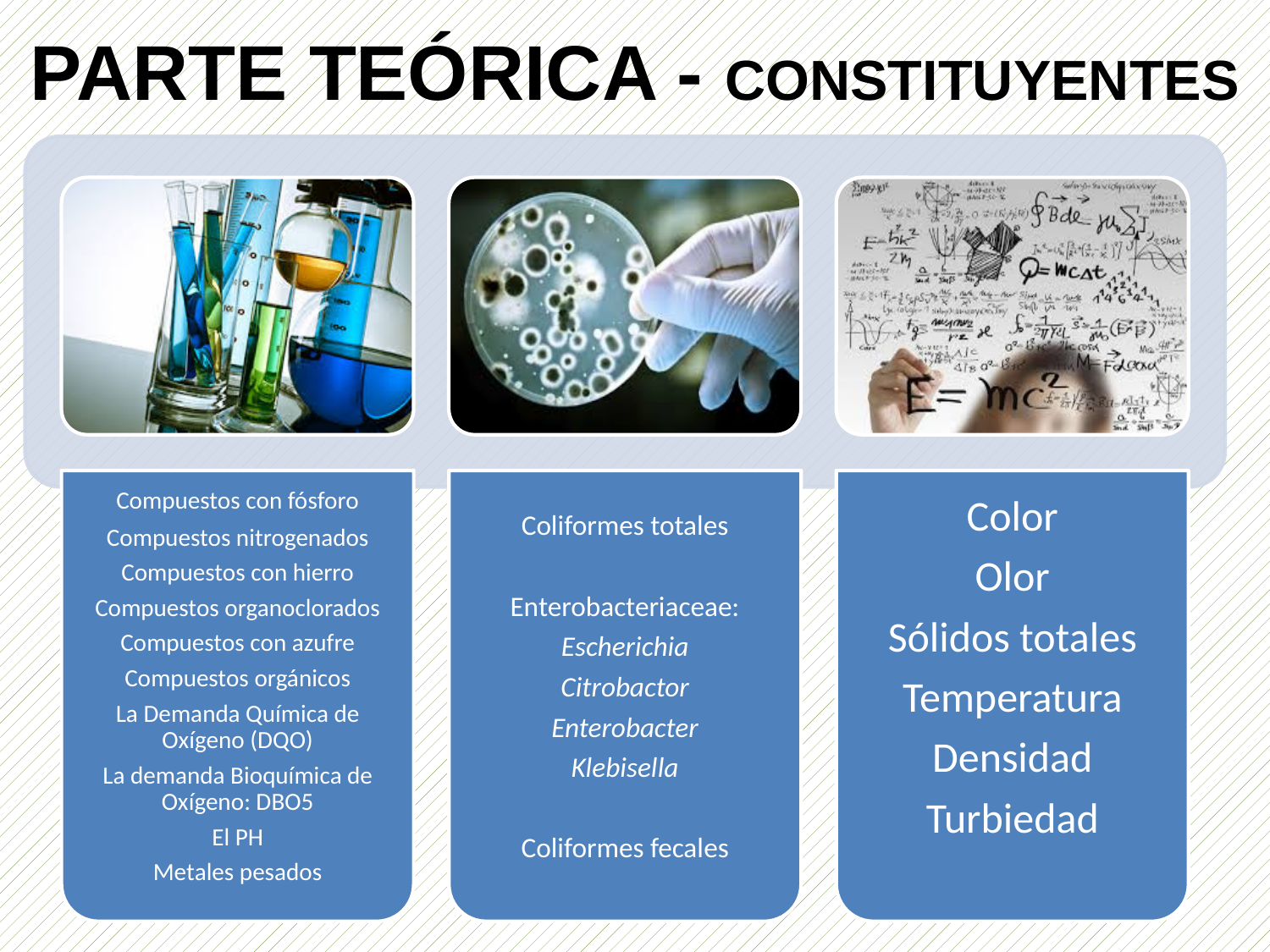

PARTE TEÓRICA - CONSTITUYENTES
Compuestos con fósforo
Compuestos nitrogenados
Compuestos con hierro
Compuestos organoclorados
Compuestos con azufre
Compuestos orgánicos
La Demanda Química de Oxígeno (DQO)
La demanda Bioquímica de Oxígeno: DBO5
El PH
Metales pesados

Coliformes totales

Enterobacteriaceae:
Escherichia
Citrobactor
Enterobacter
Klebisella

Coliformes fecales
Color
Olor
Sólidos totales
Temperatura
Densidad
Turbiedad